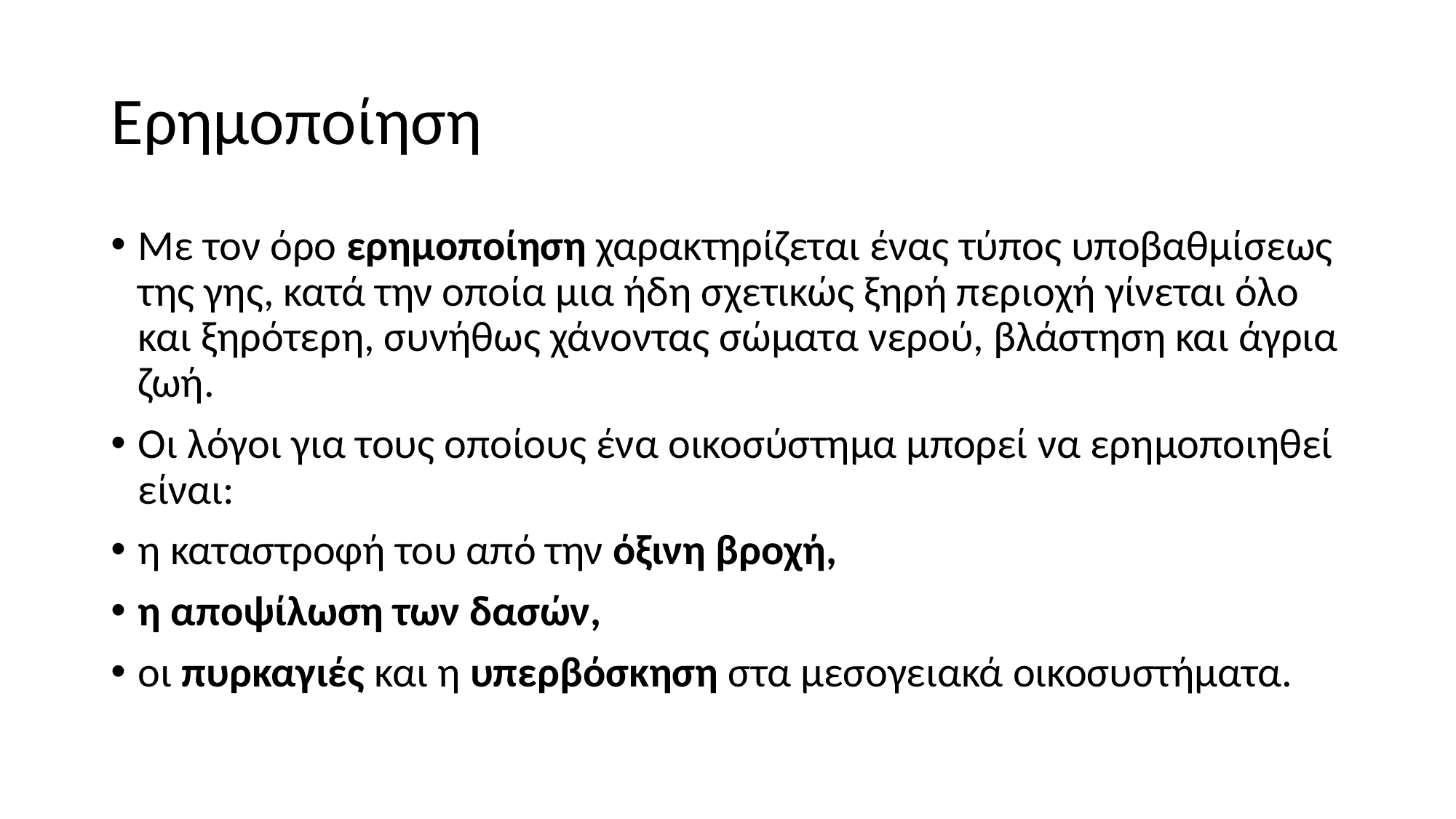

# Ερημοποίηση
Με τον όρο ερημοποίηση χαρακτηρίζεται ένας τύπος υποβαθμίσεως της γης, κατά την οποία μια ήδη σχετικώς ξηρή περιοχή γίνεται όλο και ξηρότερη, συνήθως χάνοντας σώματα νερού, βλάστηση και άγρια ζωή.
Οι λόγοι για τους οποίους ένα οικοσύστημα μπορεί να ερημοποιηθεί είναι:
η καταστροφή του από την όξινη βροχή,
η αποψίλωση των δασών,
οι πυρκαγιές και η υπερβόσκηση στα μεσογειακά οικοσυστήματα.